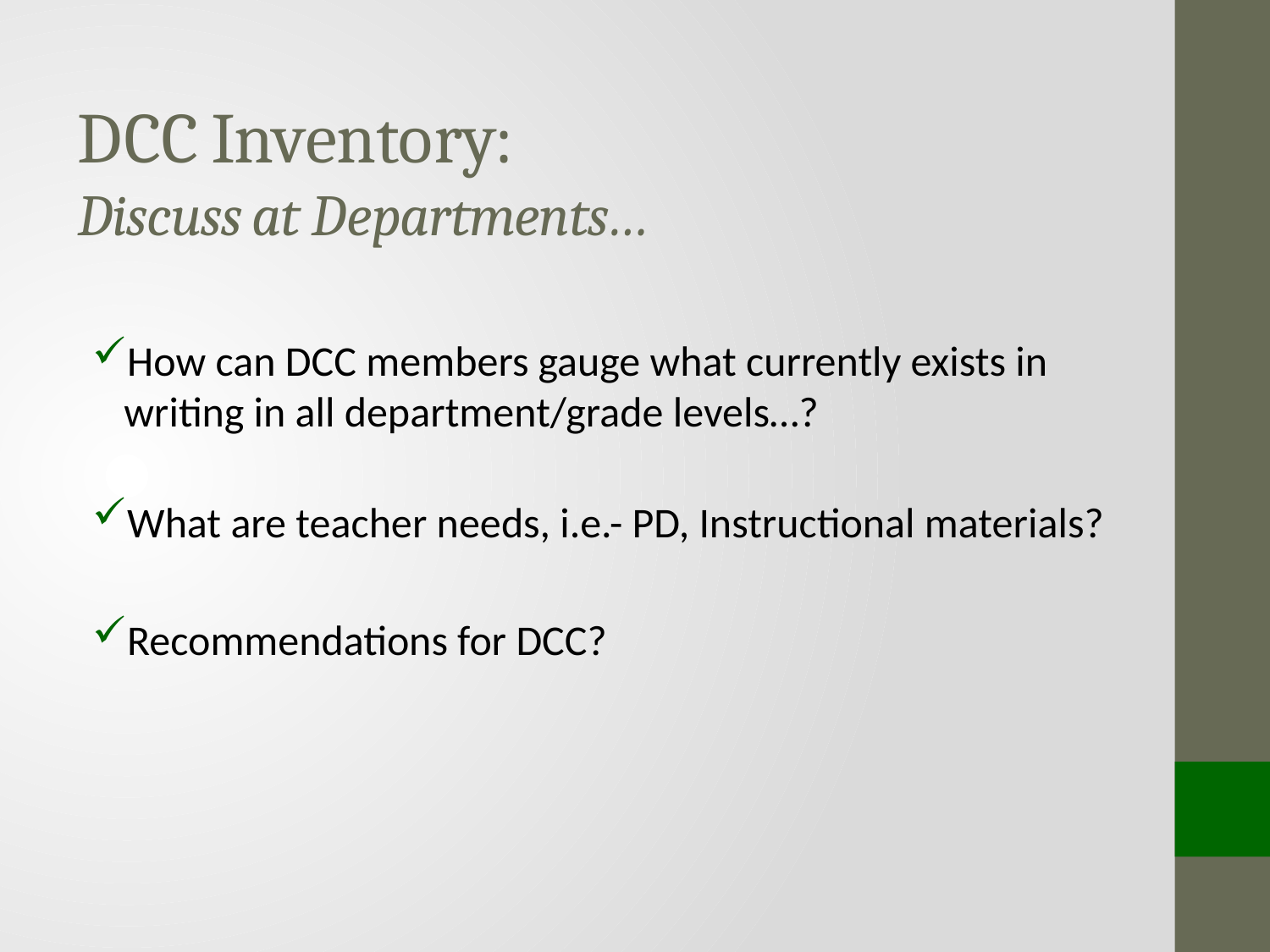

# DCC Inventory: Discuss at Departments…
How can DCC members gauge what currently exists in writing in all department/grade levels…?
What are teacher needs, i.e.- PD, Instructional materials?

Recommendations for DCC?